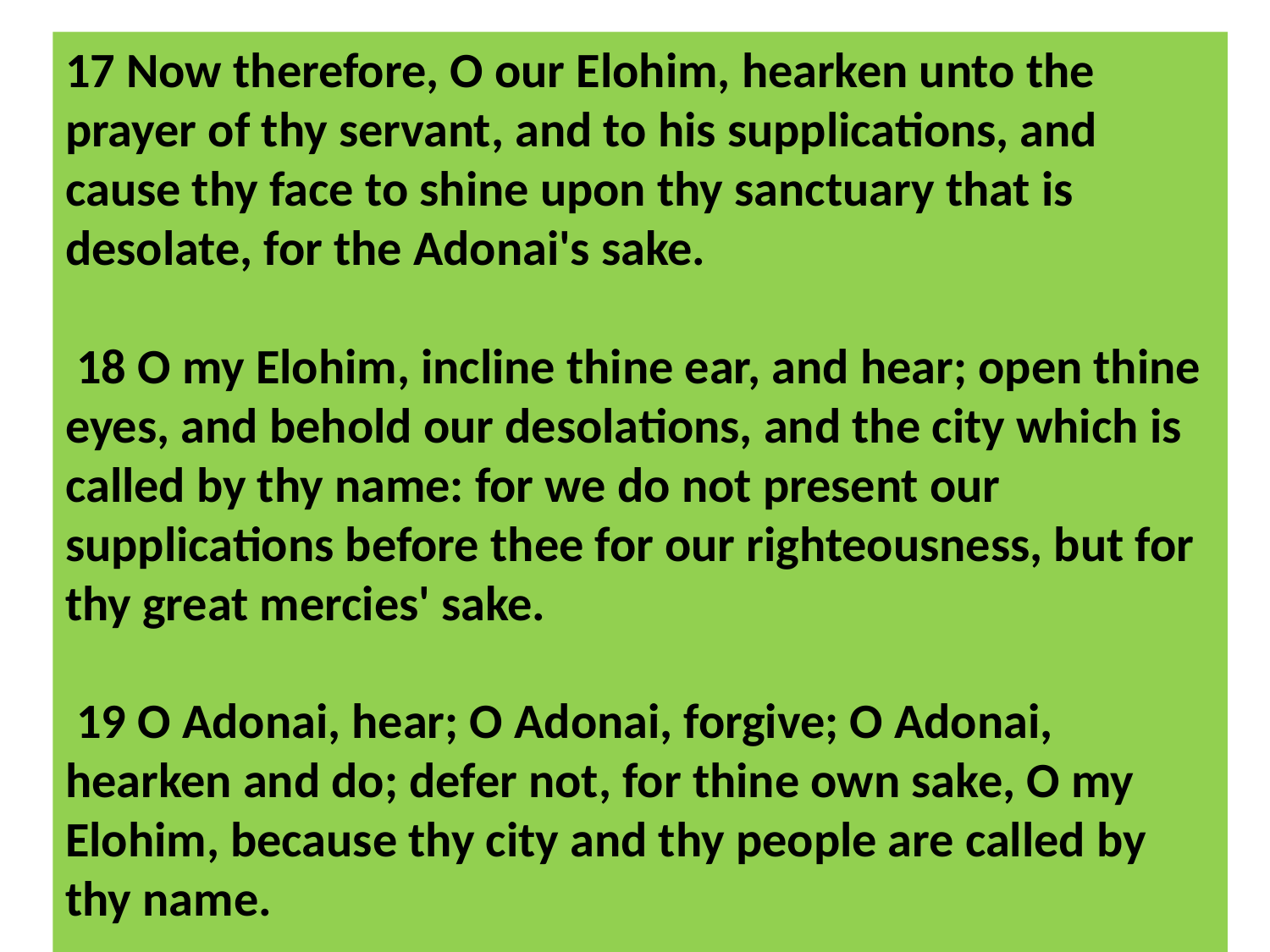

17 Now therefore, O our Elohim, hearken unto the prayer of thy servant, and to his supplications, and cause thy face to shine upon thy sanctuary that is desolate, for the Adonai's sake.

 18 O my Elohim, incline thine ear, and hear; open thine eyes, and behold our desolations, and the city which is called by thy name: for we do not present our supplications before thee for our righteousness, but for thy great mercies' sake.

 19 O Adonai, hear; O Adonai, forgive; O Adonai, hearken and do; defer not, for thine own sake, O my Elohim, because thy city and thy people are called by thy name.